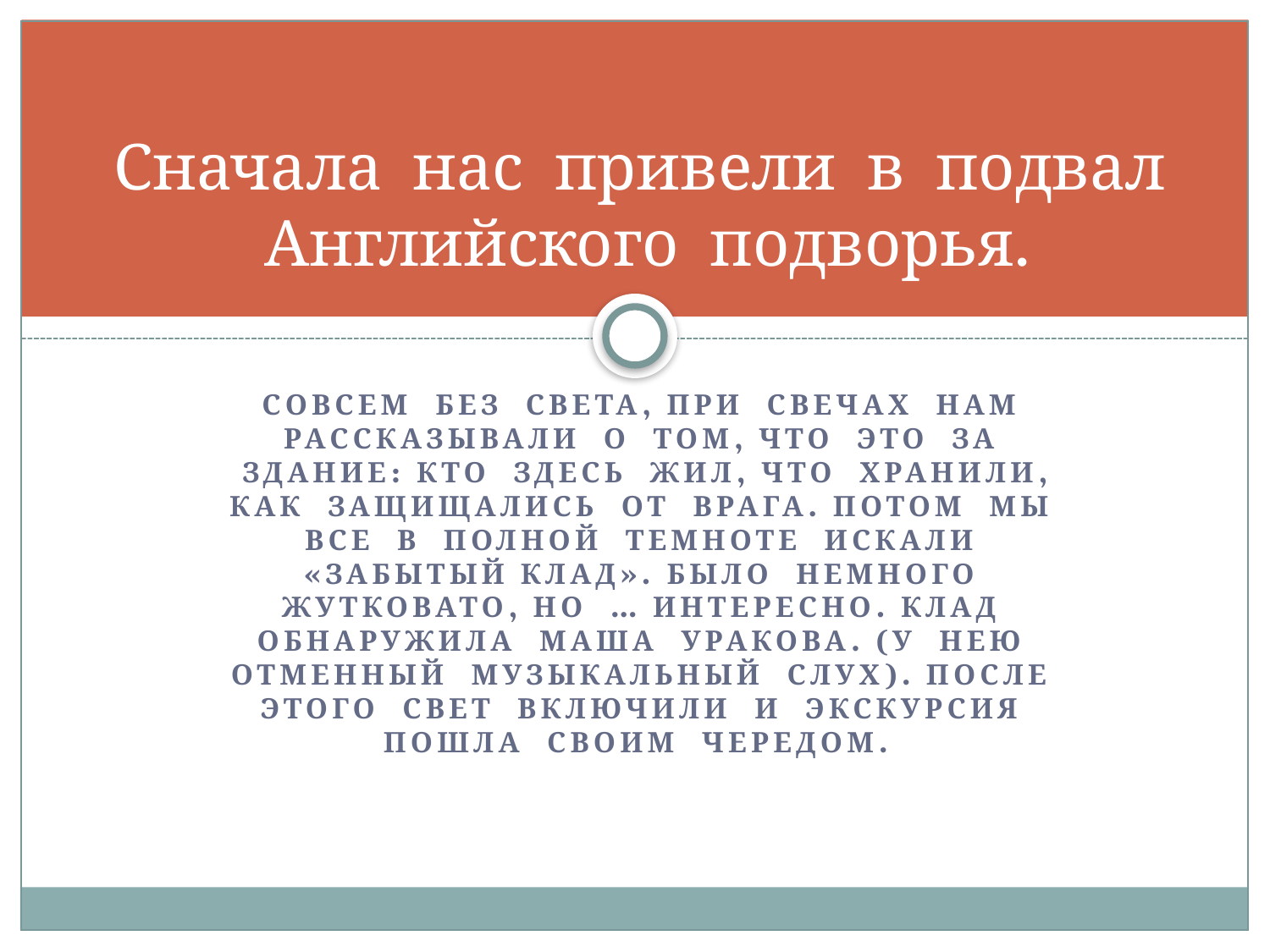

# Сначала  нас  привели  в  подвал  Английского  подворья.
Совсем  без  света, при  свечах  нам  рассказывали  о  том, что  это  за  здание: кто  здесь  жил, что  хранили, как  защищались  от  врага. Потом  мы  все  в  полной  темноте  искали  «забытый клад». Было  немного  жутковато, но  … интересно. Клад  обнаружила  Маша  Уракова. (у  нею  отменный  музыкальный  слух). После  этого  свет  включили  и  экскурсия  пошла  своим  чередом.